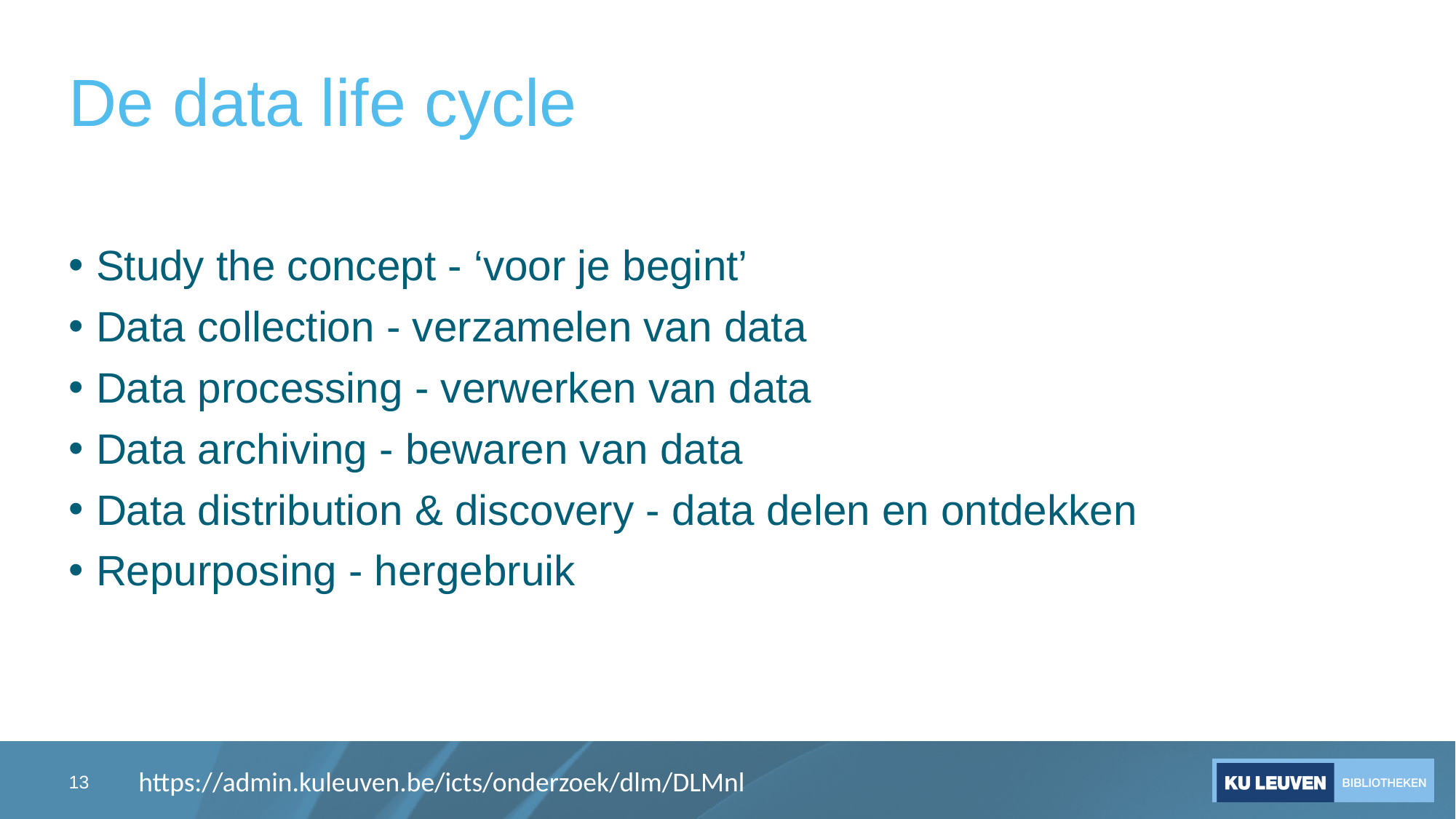

# De data life cycle
Study the concept - ‘voor je begint’
Data collection - verzamelen van data
Data processing - verwerken van data
Data archiving - bewaren van data
Data distribution & discovery - data delen en ontdekken
Repurposing - hergebruik

13
https://admin.kuleuven.be/icts/onderzoek/dlm/DLMnl